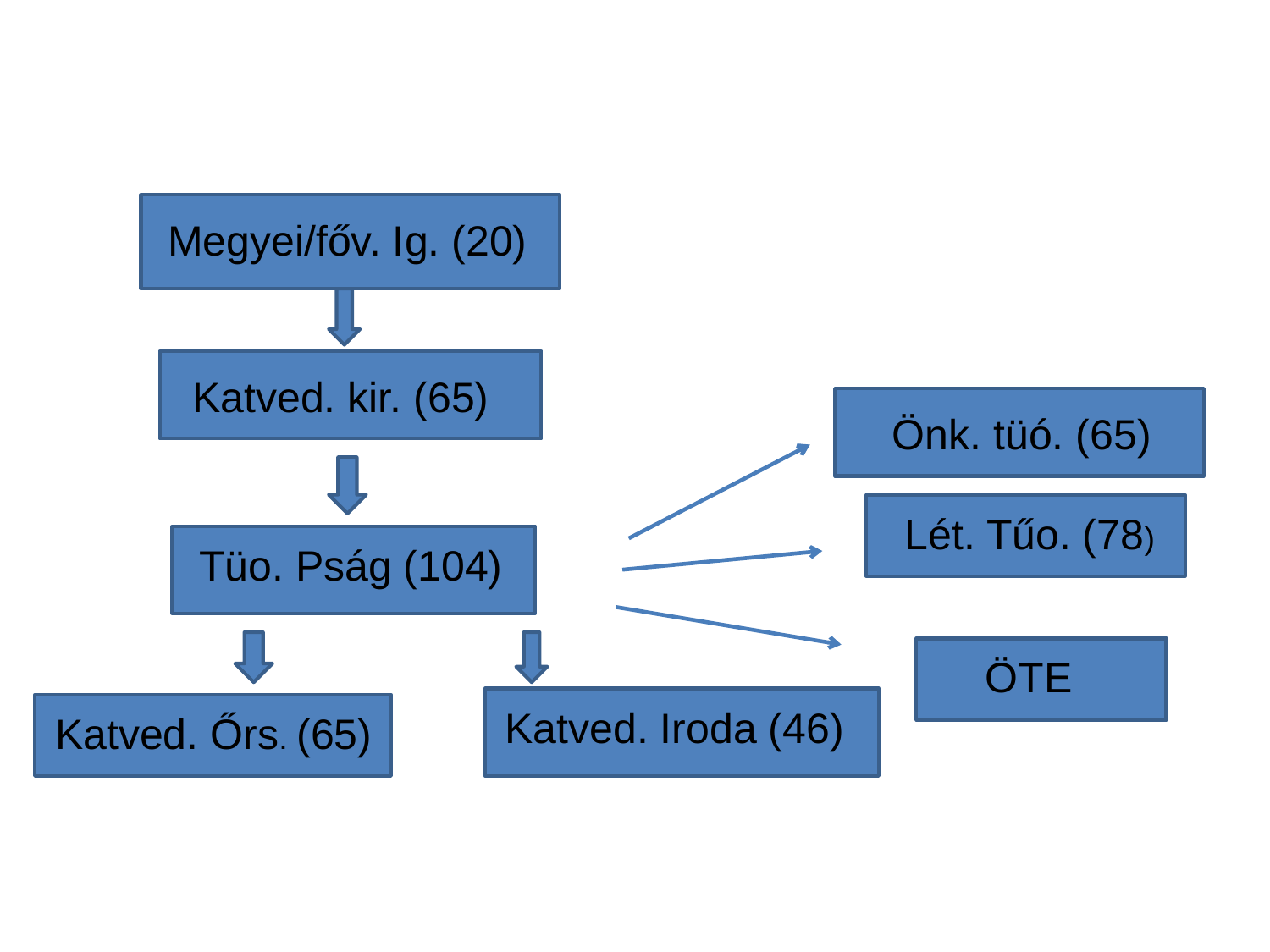

Megyei/főv. Ig. (20)

Katved. kir. (65)

Önk. tüó. (65)

Lét. Tűo. (78)

Tüo. Pság (104)

ÖTE

Katved. Iroda (46)
Katved. Őrs. (65)